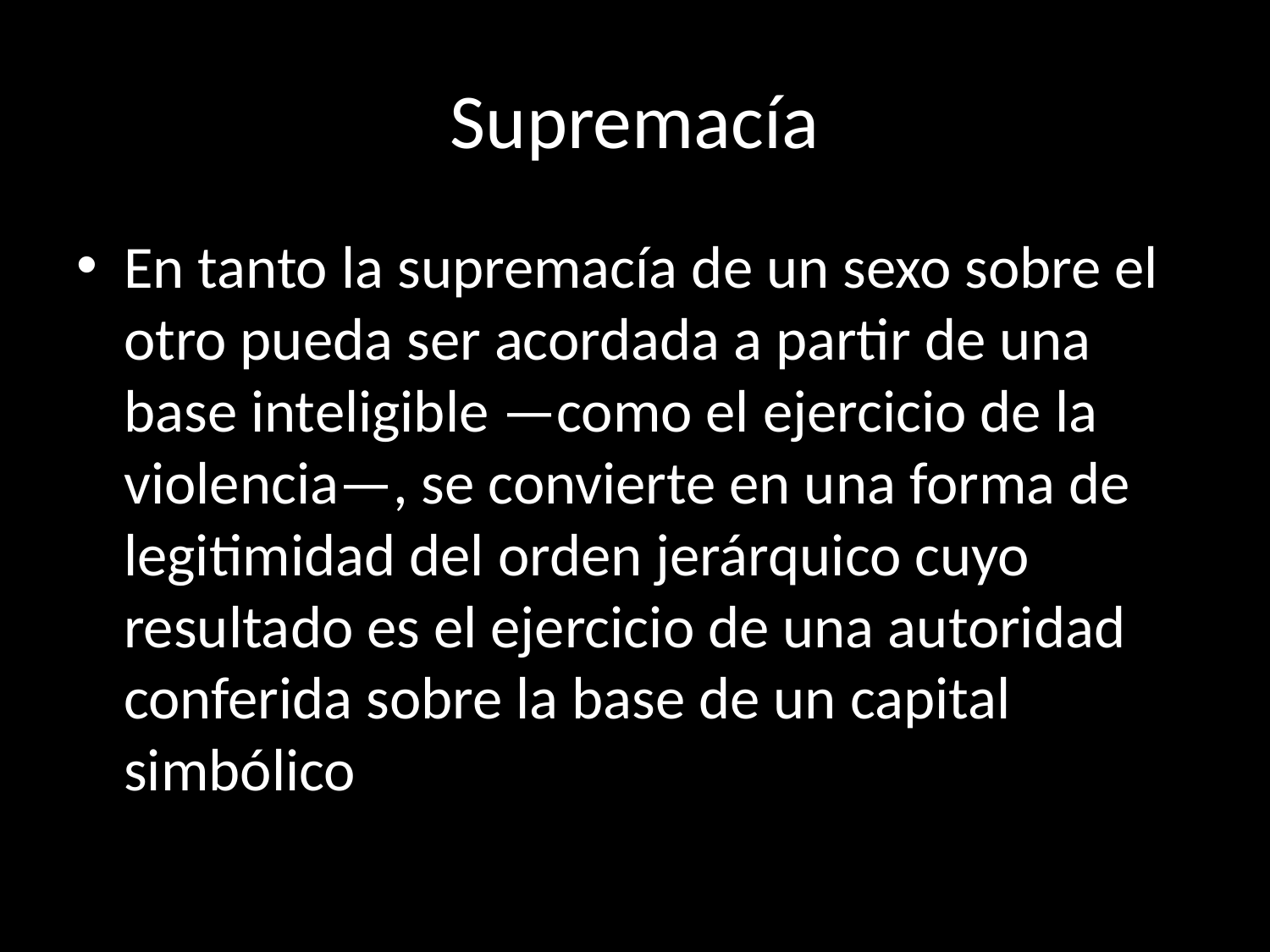

# Supremacía
En tanto la supremacía de un sexo sobre el otro pueda ser acordada a partir de una base inteligible —como el ejercicio de la violencia—, se convierte en una forma de legitimidad del orden jerárquico cuyo resultado es el ejercicio de una autoridad conferida sobre la base de un capital simbólico